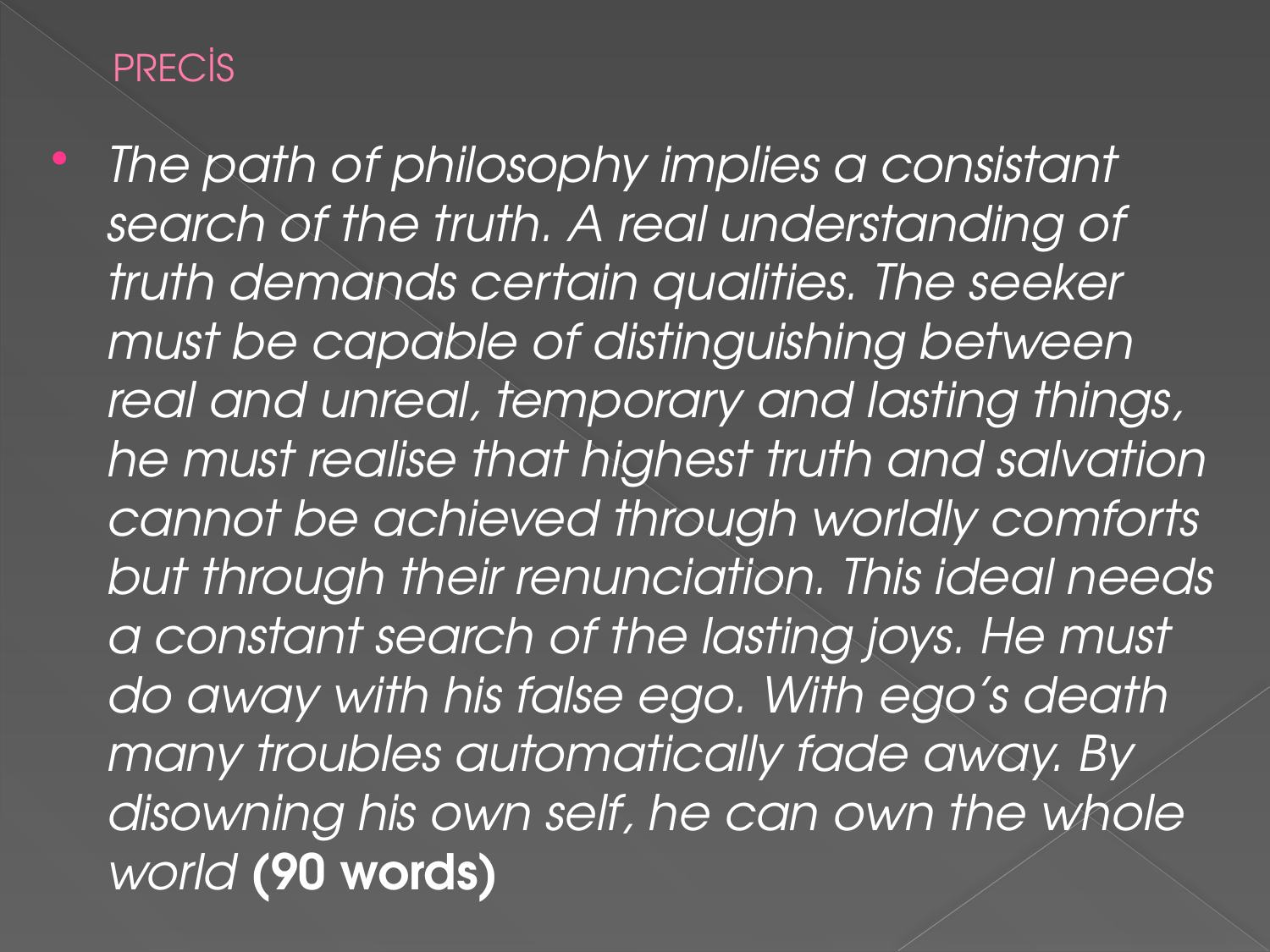

# PRECİS
The path of philosophy implies a consistant search of the truth. A real understanding of truth demands certain qualities. The seeker must be capable of distinguishing between real and unreal, temporary and lasting things, he must realise that highest truth and salvation cannot be achieved through worldly comforts but through their renunciation. This ideal needs a constant search of the lasting joys. He must do away with his false ego. With ego’s death many troubles automatically fade away. By disowning his own self, he can own the whole world (90 words)